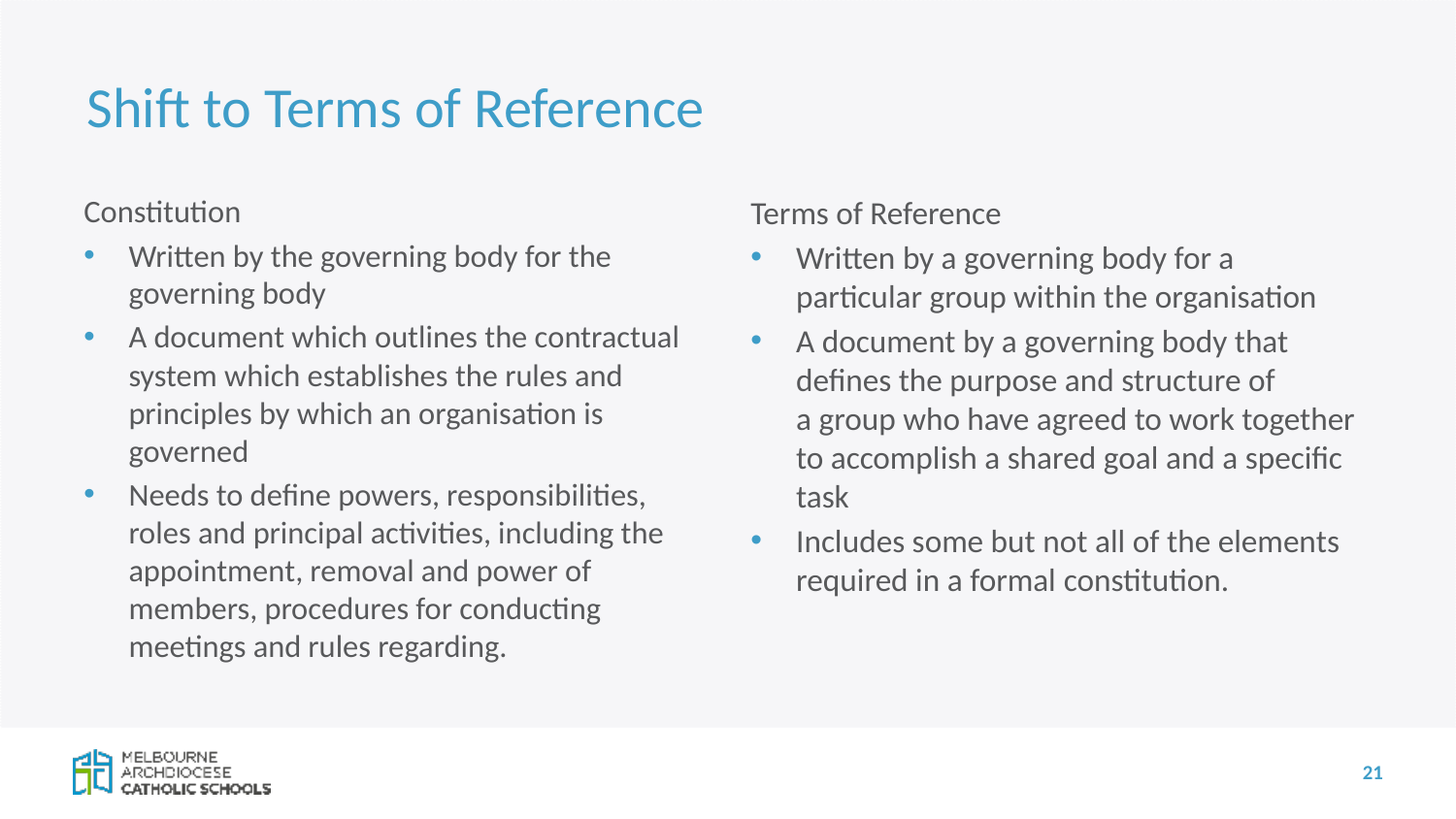

# Shift to Terms of Reference
Constitution
Written by the governing body for the governing body
A document which outlines the contractual system which establishes the rules and principles by which an organisation is governed
Needs to define powers, responsibilities, roles and principal activities, including the appointment, removal and power of members, procedures for conducting meetings and rules regarding.
Terms of Reference
Written by a governing body for a particular group within the organisation
A document by a governing body that defines the purpose and structure of a group who have agreed to work together to accomplish a shared goal and a specific task
Includes some but not all of the elements required in a formal constitution.